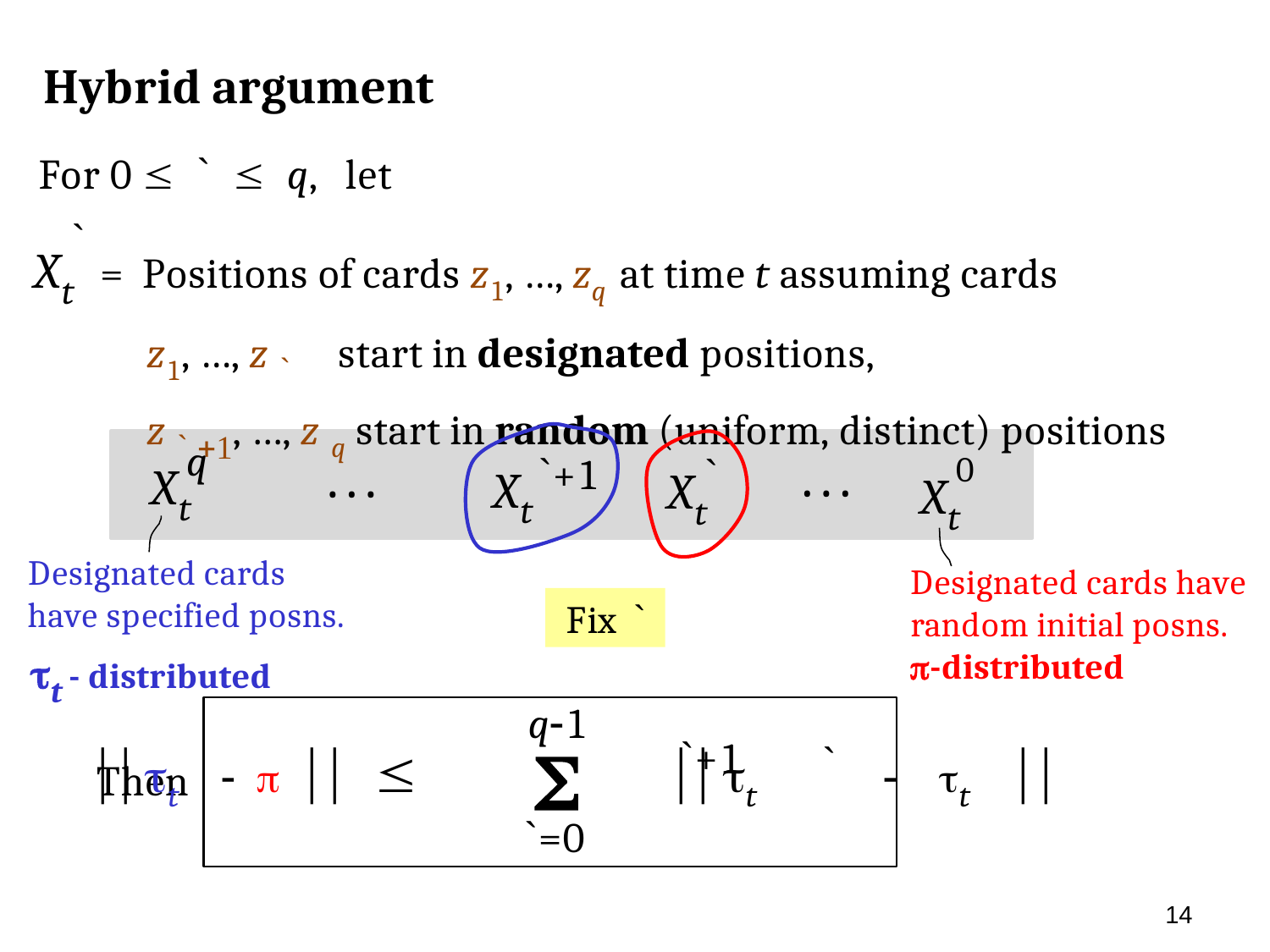

Hybrid argument
For 0 ≤ `  ≤ q,   let
`
Xt   =  Positions of cards z1, …, zq  at time t assuming cards
            z1, …, z `     start in designated positions,
            z ` +1, …, z q start in random (uniform, distinct) positions

q

Xt
Xt
Xt
0
`+1
`
Xt
. . .
. . .

Designated cards
have specified posns.
Designated cards have
random initial posns.
π-distributed
 Fix  `
τt - distributed
q−1

|| τt  − π || ≤        || τt      −  τt  ||
`+1
Σ
`
Then
`=0